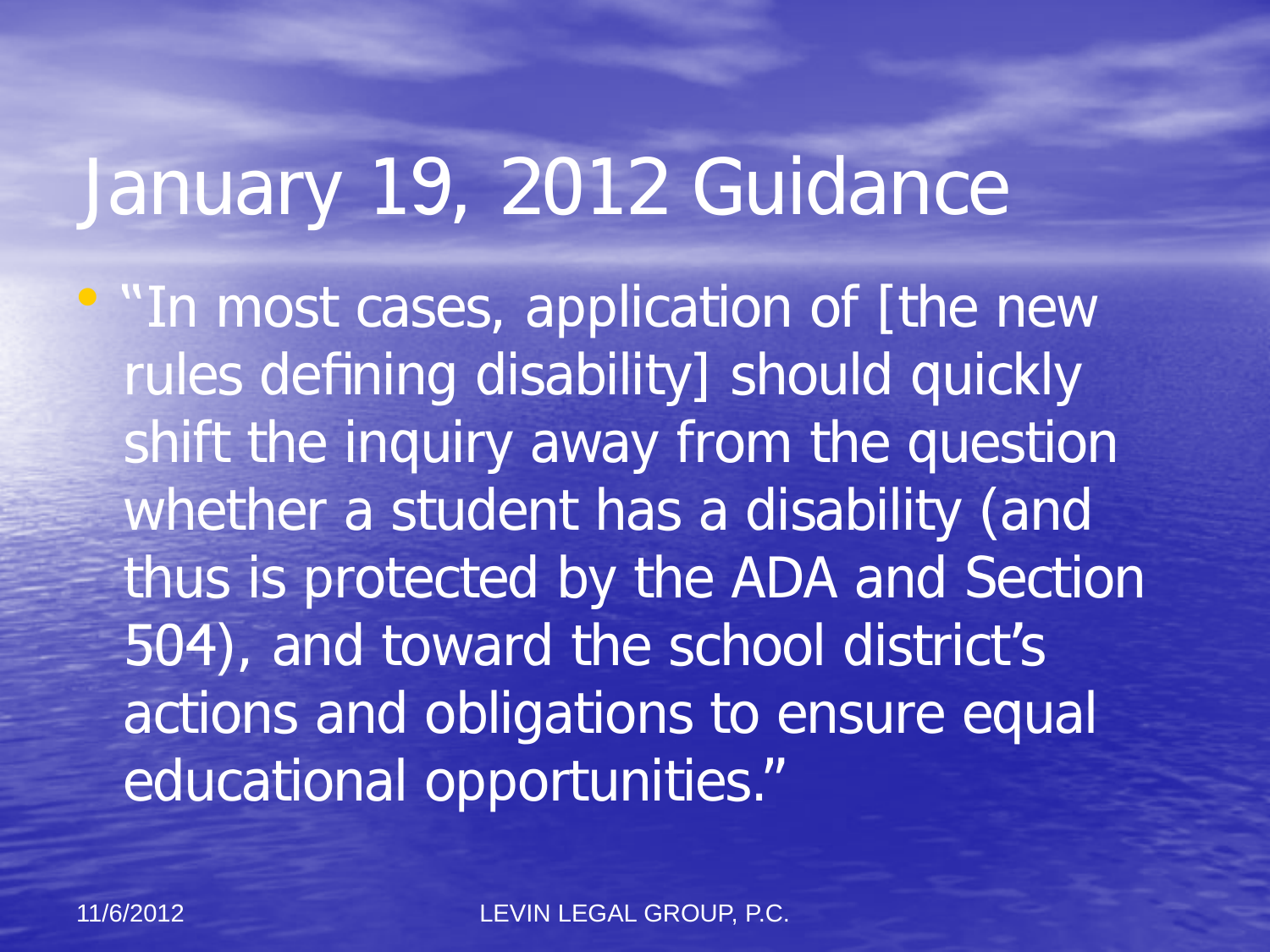

# January 19, 2012 Guidance
“In most cases, application of [the new rules defining disability] should quickly shift the inquiry away from the question whether a student has a disability (and thus is protected by the ADA and Section 504), and toward the school district’s actions and obligations to ensure equal educational opportunities.”

11/6/2012
LEVIN LEGAL GROUP, P.C.